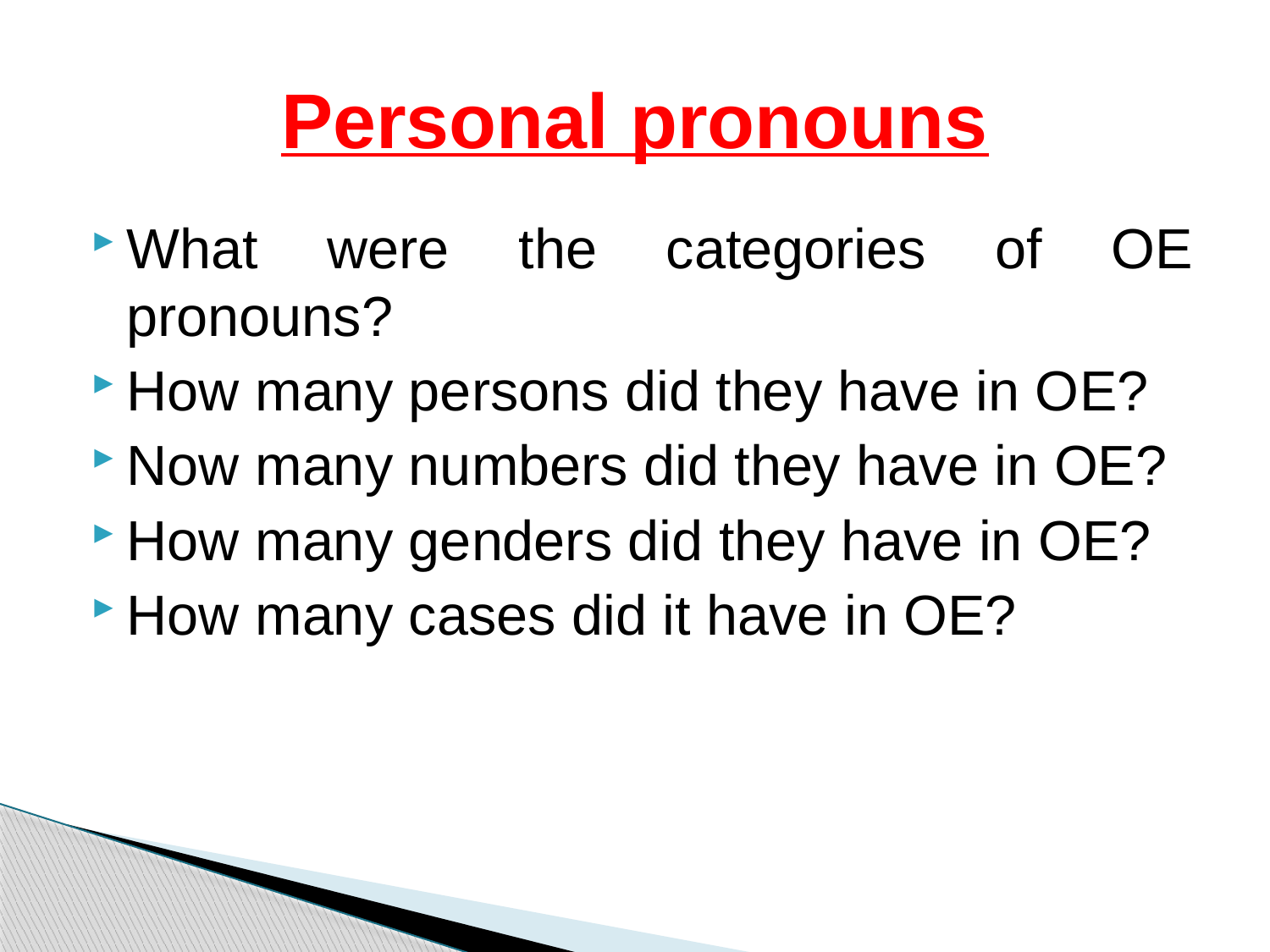

# Personal pronouns
What were the categories of OE pronouns?
How many persons did they have in OE?
Now many numbers did they have in OE?
How many genders did they have in OE?
How many cases did it have in OE?